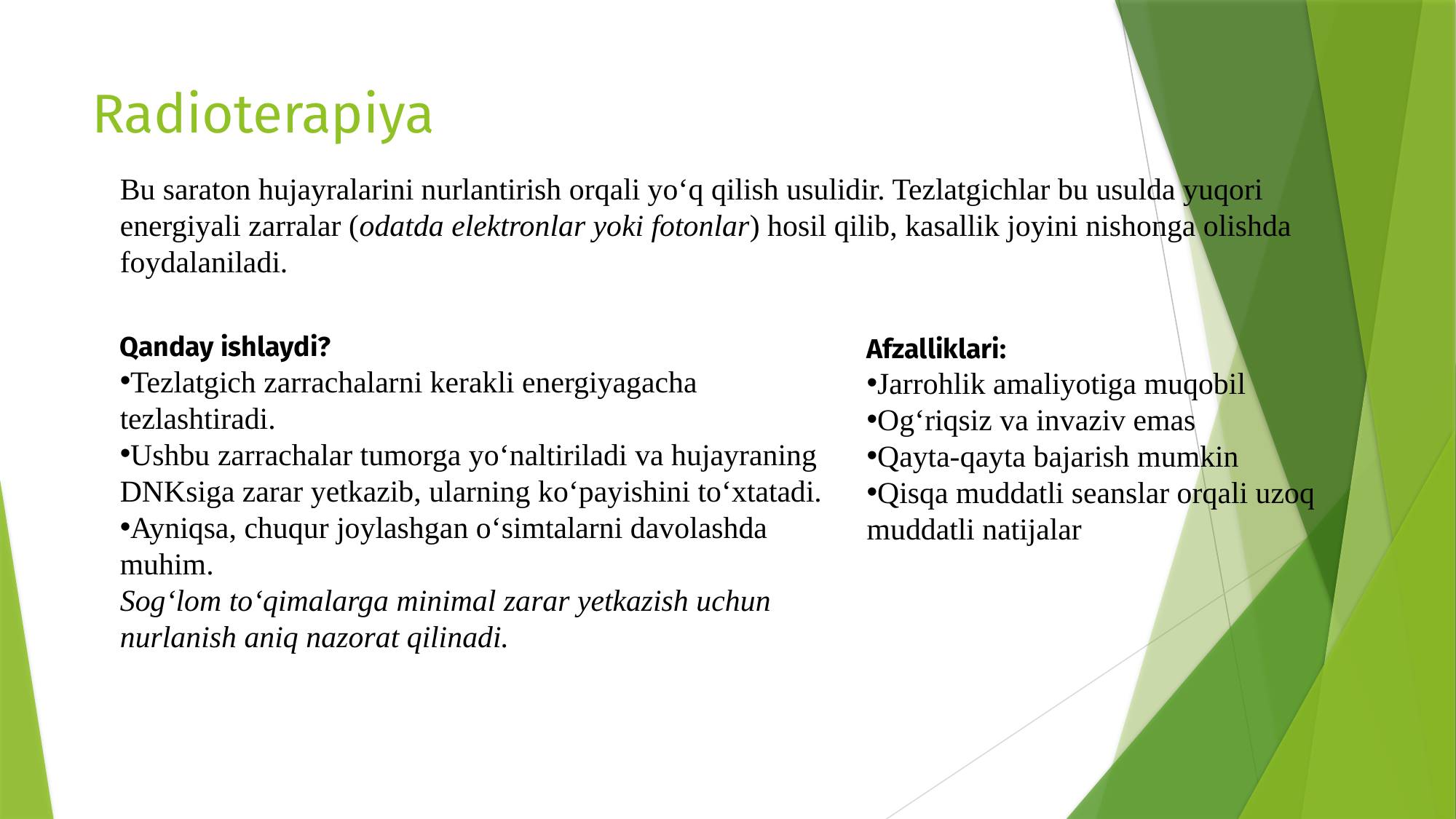

# Radioterapiya
Bu saraton hujayralarini nurlantirish orqali yo‘q qilish usulidir. Tezlatgichlar bu usulda yuqori energiyali zarralar (odatda elektronlar yoki fotonlar) hosil qilib, kasallik joyini nishonga olishda foydalaniladi.
Qanday ishlaydi?
Tezlatgich zarrachalarni kerakli energiyagacha tezlashtiradi.
Ushbu zarrachalar tumorga yo‘naltiriladi va hujayraning DNKsiga zarar yetkazib, ularning ko‘payishini to‘xtatadi.
Ayniqsa, chuqur joylashgan o‘simtalarni davolashda muhim.
Sog‘lom to‘qimalarga minimal zarar yetkazish uchun nurlanish aniq nazorat qilinadi.
Afzalliklari:
Jarrohlik amaliyotiga muqobil
Og‘riqsiz va invaziv emas
Qayta-qayta bajarish mumkin
Qisqa muddatli seanslar orqali uzoq muddatli natijalar